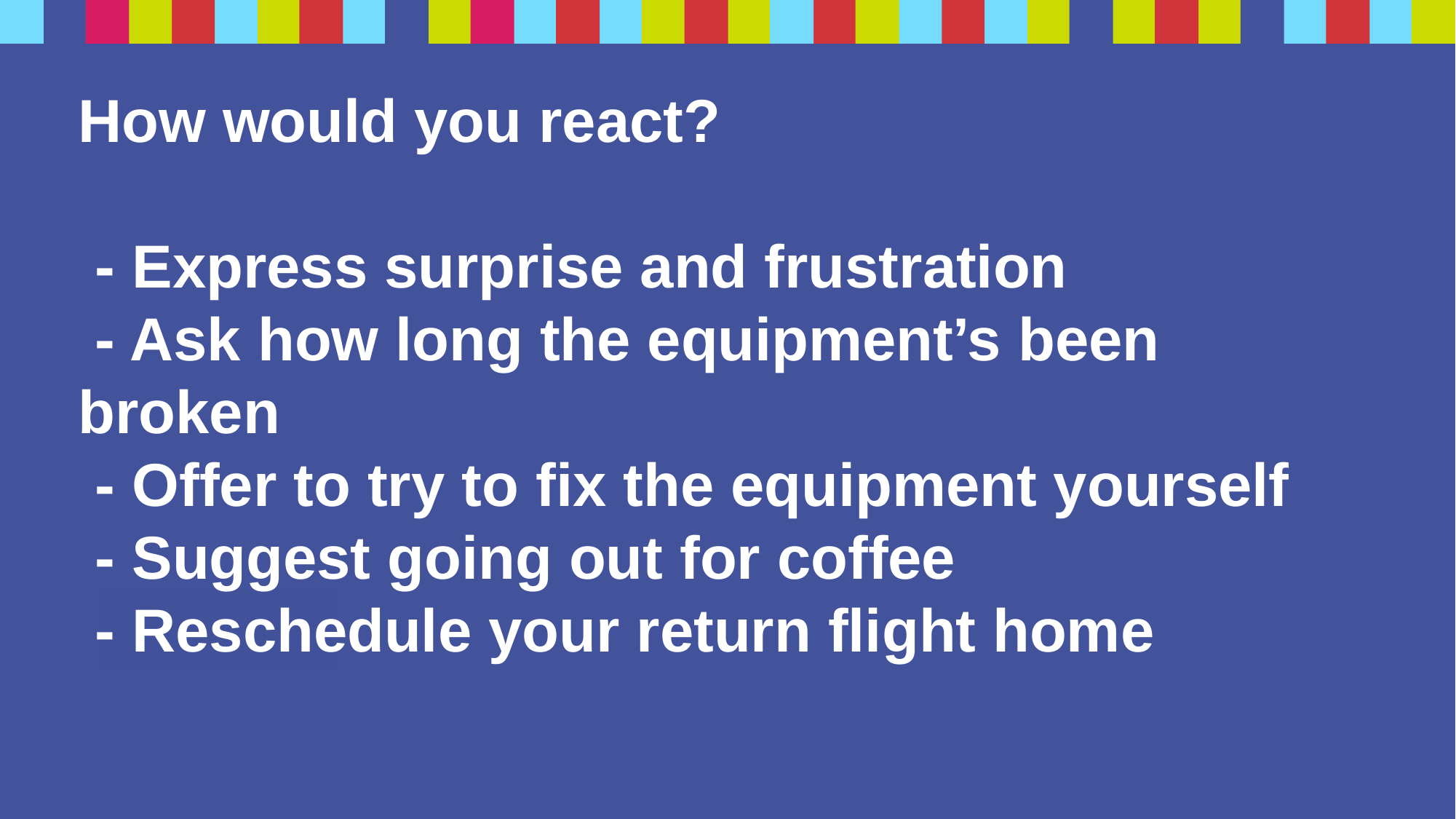

# How would you react? - Express surprise and frustration - Ask how long the equipment’s been broken - Offer to try to fix the equipment yourself - Suggest going out for coffee - Reschedule your return flight home